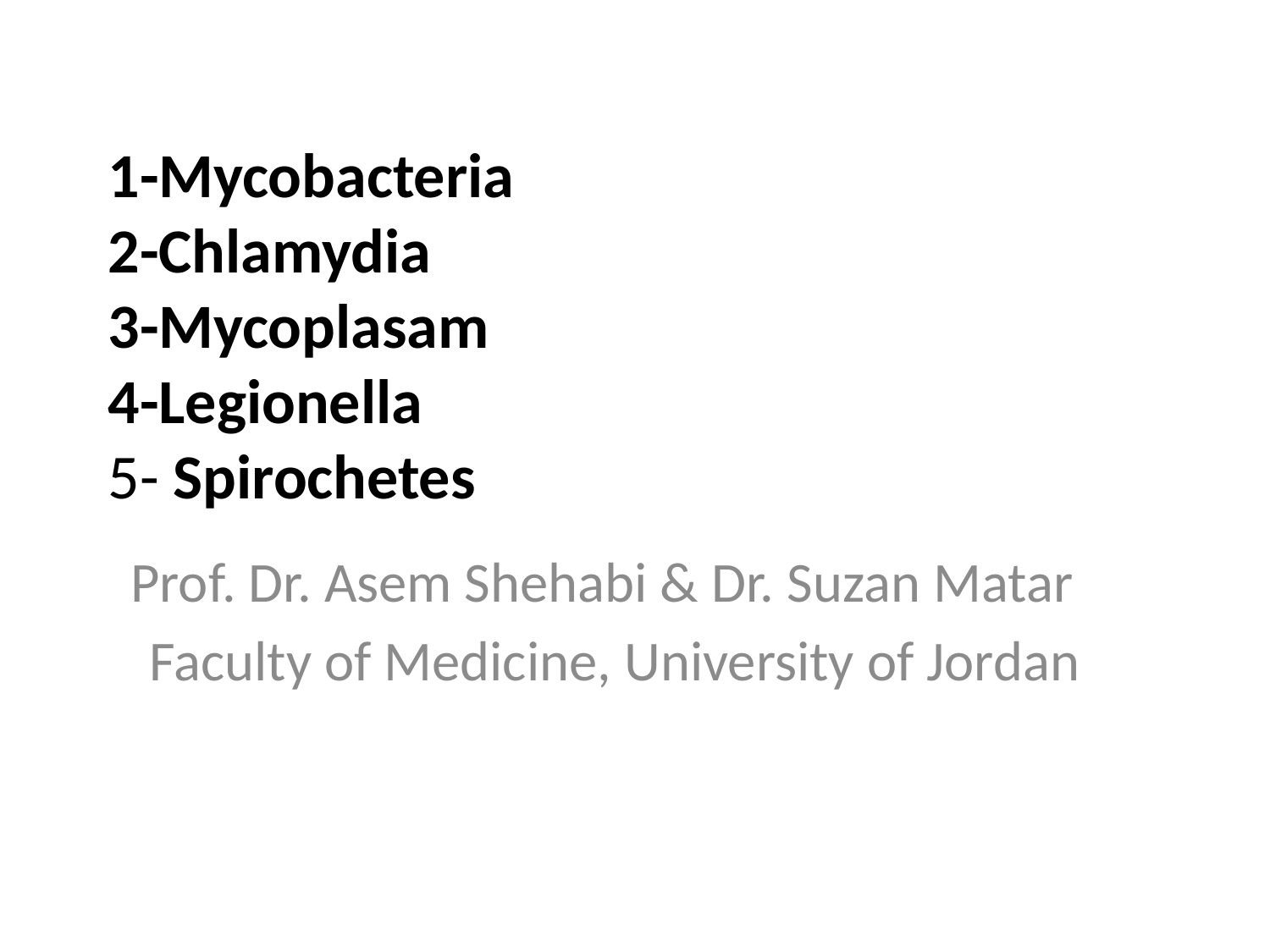

# 1-Mycobacteria 2-Chlamydia 3-Mycoplasam 4-Legionella 5- Spirochetes
Prof. Dr. Asem Shehabi & Dr. Suzan Matar
Faculty of Medicine, University of Jordan